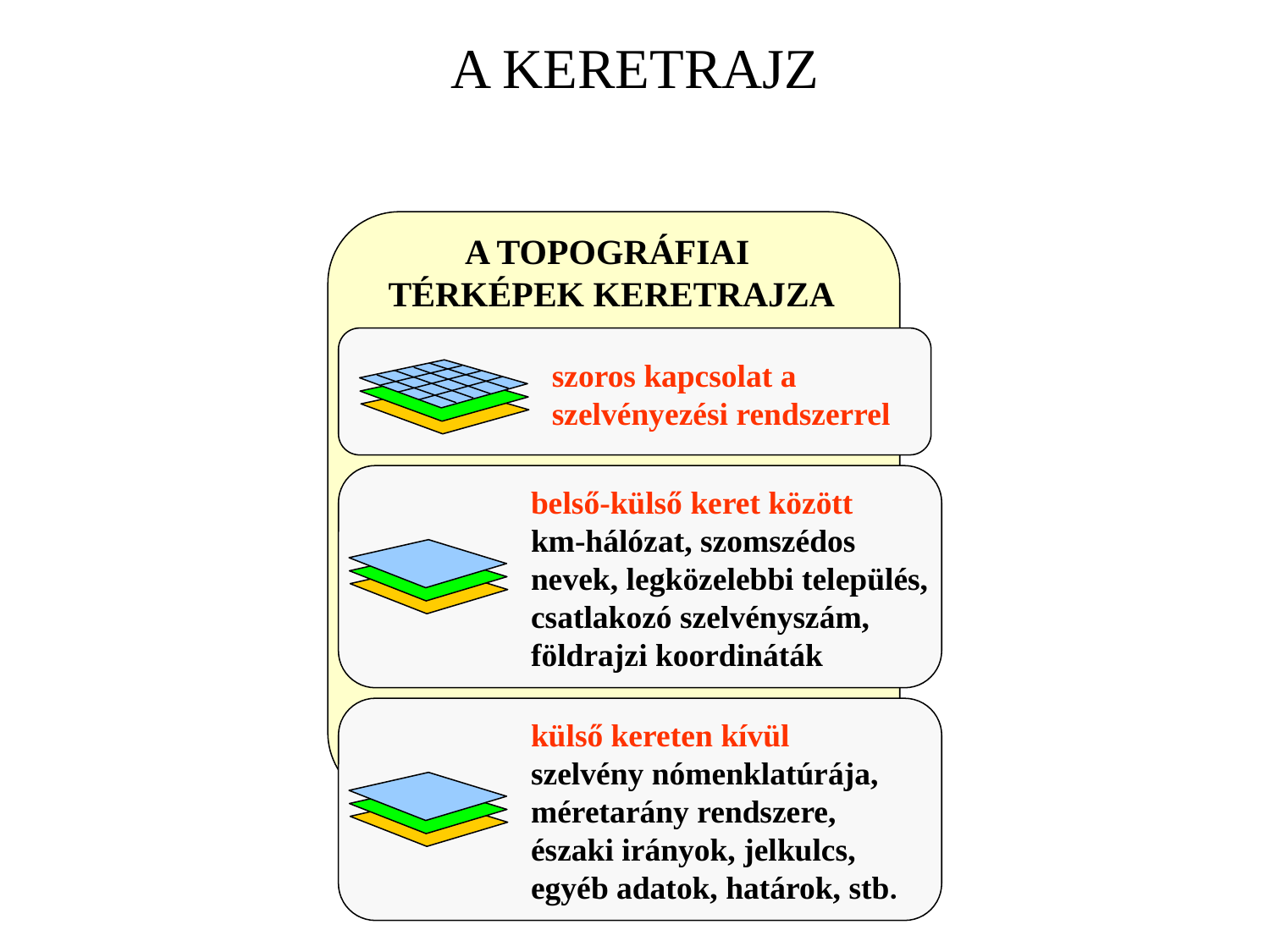

A KERETRAJZ

A TOPOGRÁFIAI
TÉRKÉPEK KERETRAJZA

szoros kapcsolat a szelvényezési rendszerrel

belső-külső keret között
km-hálózat, szomszédos nevek, legközelebbi település,
csatlakozó szelvényszám, földrajzi koordináták

külső kereten kívül
szelvény nómenklatúrája,
méretarány rendszere,
északi irányok, jelkulcs,
egyéb adatok, határok, stb.